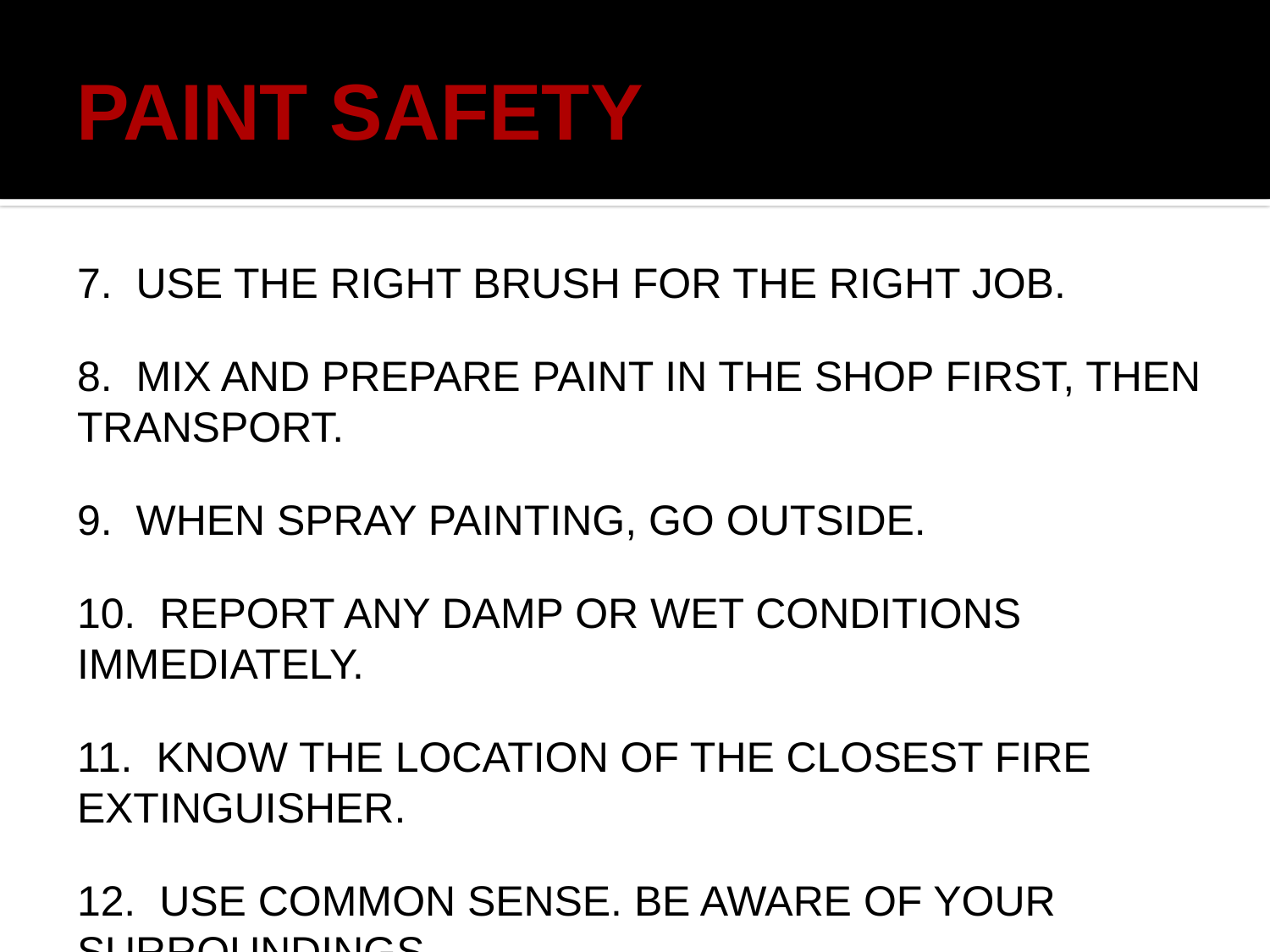

# PAINT SAFETY
7.  USE THE RIGHT BRUSH FOR THE RIGHT JOB.

8.  MIX AND PREPARE PAINT IN THE SHOP FIRST, THEN TRANSPORT.

9.  WHEN SPRAY PAINTING, GO OUTSIDE.

10.  REPORT ANY DAMP OR WET CONDITIONS IMMEDIATELY.

11.  KNOW THE LOCATION OF THE CLOSEST FIRE EXTINGUISHER.

12.  USE COMMON SENSE. BE AWARE OF YOUR SURROUNDINGS.